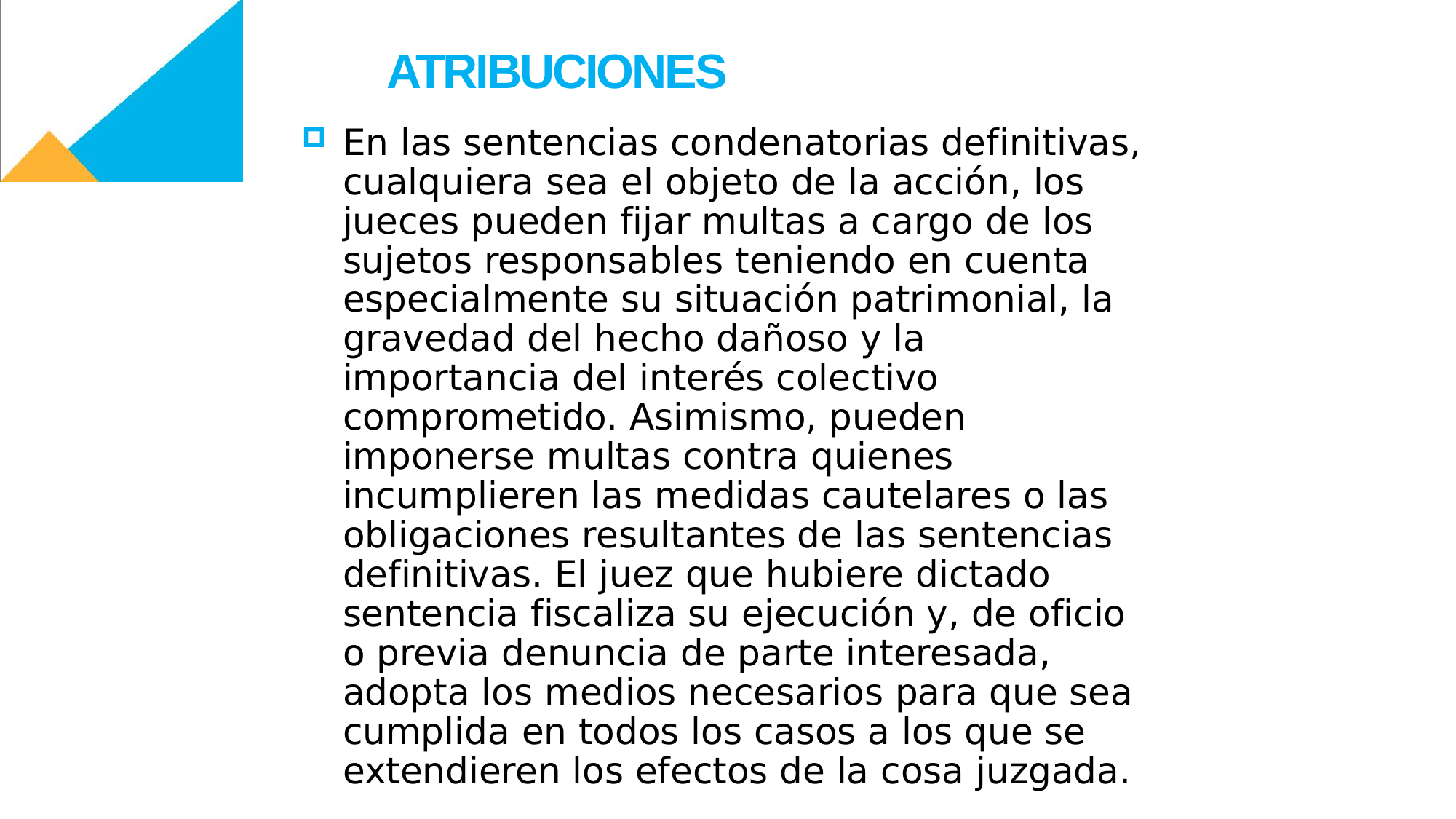

ATRIBUCIONES
En las sentencias condenatorias definitivas, cualquiera sea el objeto de la acción, los jueces pueden fijar multas a cargo de los sujetos responsables teniendo en cuenta especialmente su situación patrimonial, la gravedad del hecho dañoso y la importancia del interés colectivo comprometido. Asimismo, pueden imponerse multas contra quienes incumplieren las medidas cautelares o las obligaciones resultantes de las sentencias definitivas. El juez que hubiere dictado sentencia fiscaliza su ejecución y, de oficio o previa denuncia de parte interesada, adopta los medios necesarios para que sea cumplida en todos los casos a los que se extendieren los efectos de la cosa juzgada.